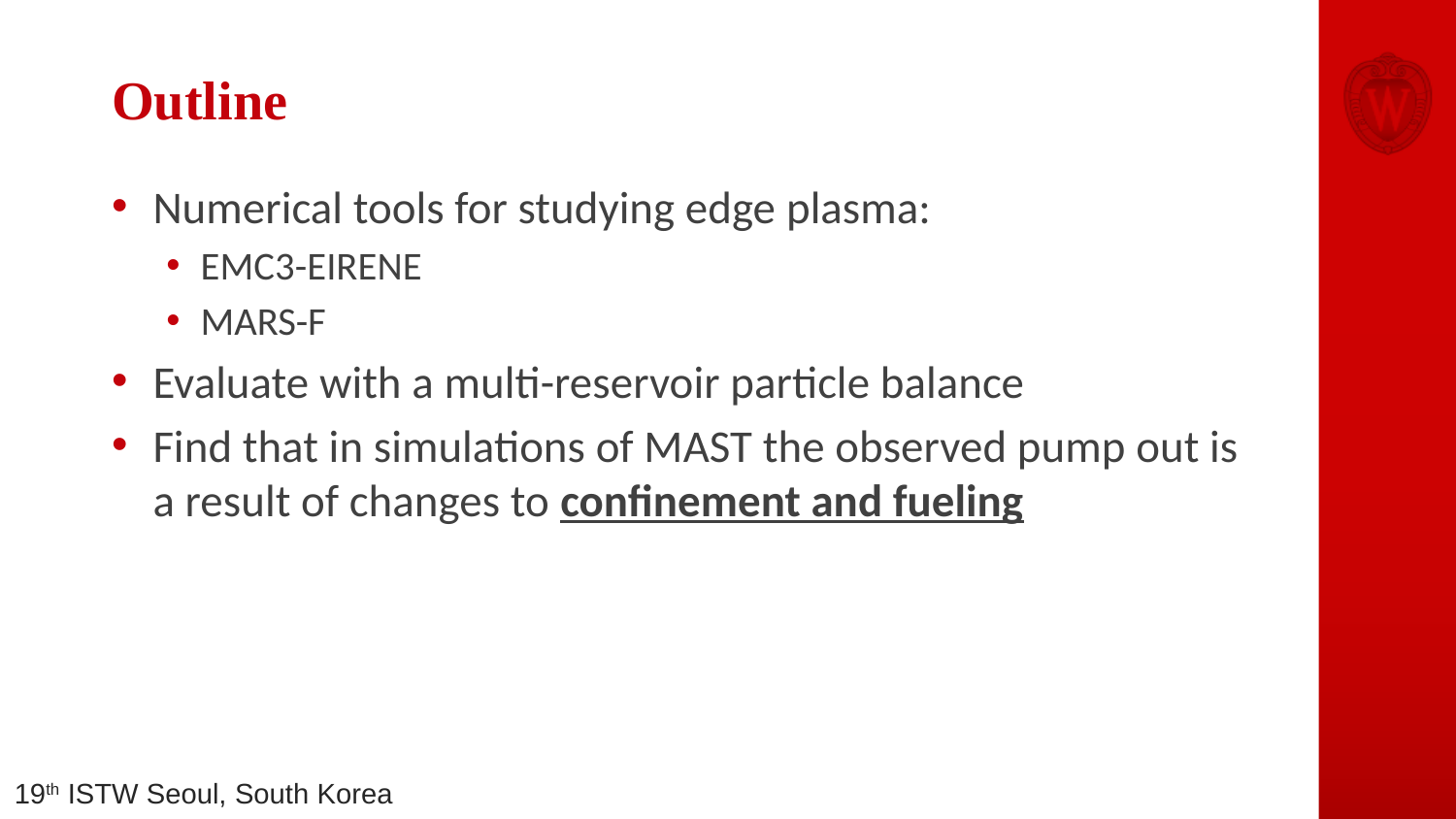

# Outline
Numerical tools for studying edge plasma:
EMC3-EIRENE
MARS-F
Evaluate with a multi-reservoir particle balance
Find that in simulations of MAST the observed pump out is a result of changes to confinement and fueling